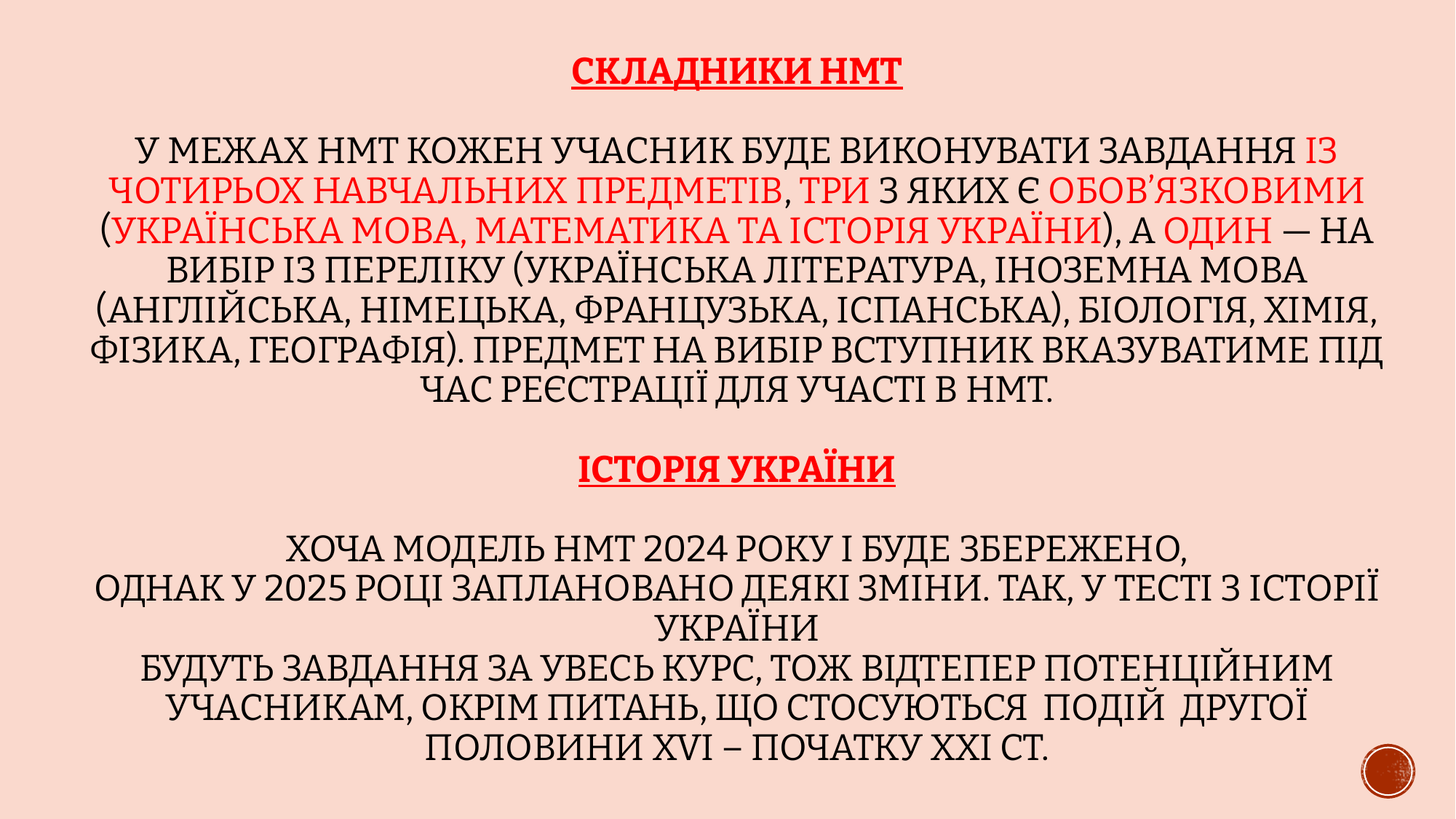

# Складники НМТ У межах НМТ кожен учасник буде виконувати завдання із чотирьох навчальних предметів, три з яких є обов’язковими (українська мова, математика та історія України), а один — на вибір із переліку (українська література, іноземна мова (англійська, німецька, французька, іспанська), біологія, хімія, фізика, географія). Предмет на вибір вступник вказуватиме під час реєстрації для участі в НМТ. Історія України Хоча модель НМТ 2024 року і буде збережено, однак у 2025 році заплановано деякі зміни. Так, у тесті з історії України будуть завдання за увесь курс, тож відтепер потенційним учасникам, окрім питань, що стосуються  подій  другої половини XVI – початку ХХІ ст.